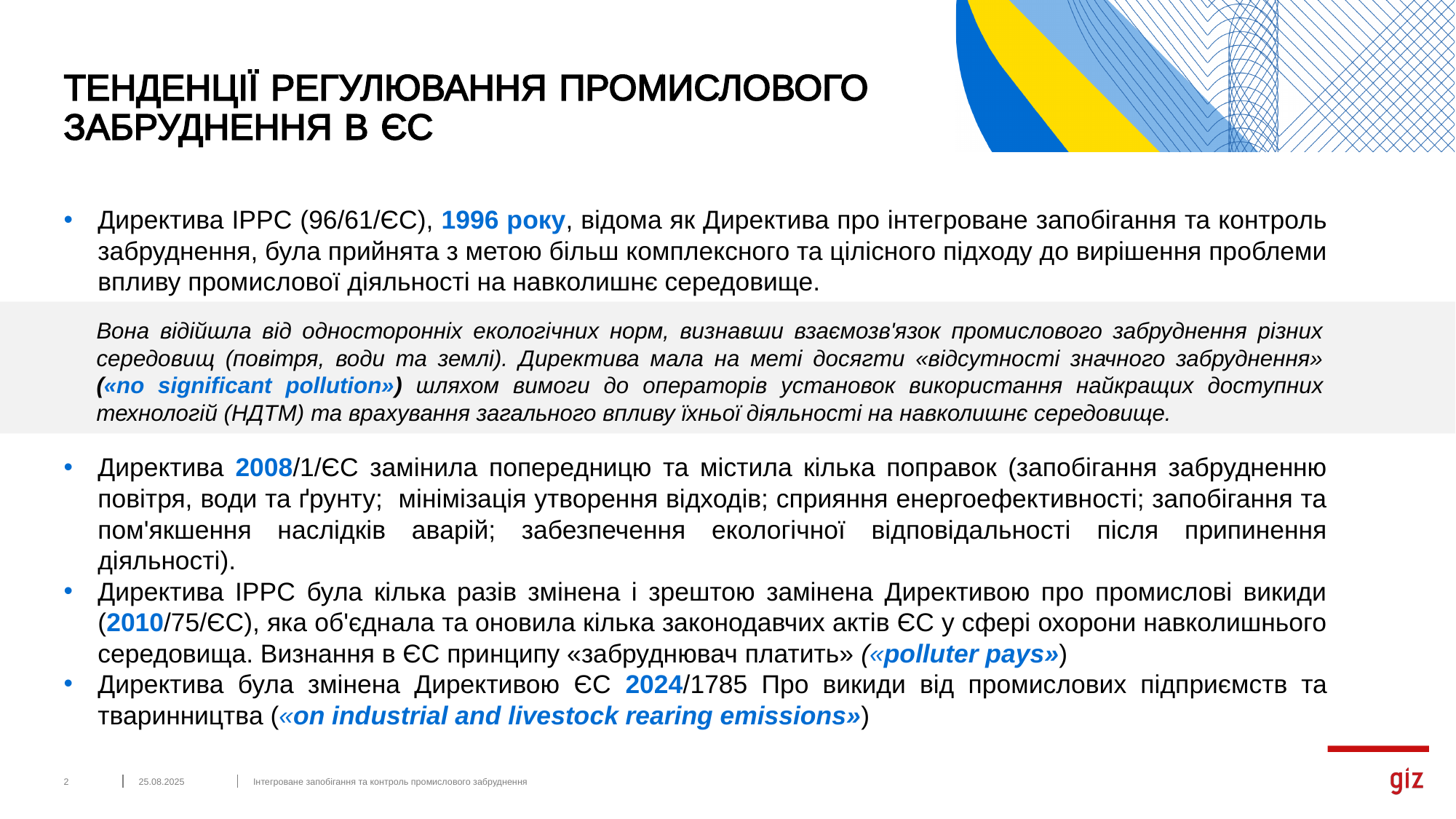

# ТЕНДЕНЦІЇ РЕГУЛЮВАННЯ ПРОМИСЛОВОГО ЗАБРУДНЕННЯ В ЄС
Директива IPPC (96/61/ЄС), 1996 року, відома як Директива про інтегроване запобігання та контроль забруднення, була прийнята з метою більш комплексного та цілісного підходу до вирішення проблеми впливу промислової діяльності на навколишнє середовище.

Директива 2008/1/ЄС замінила попередницю та містила кілька поправок (запобігання забрудненню повітря, води та ґрунту;  мінімізація утворення відходів; сприяння енергоефективності; запобігання та пом'якшення наслідків аварій; забезпечення екологічної відповідальності після припинення діяльності).
Директива IPPC була кілька разів змінена і зрештою замінена Директивою про промислові викиди (2010/75/ЄС), яка об'єднала та оновила кілька законодавчих актів ЄС у сфері охорони навколишнього середовища. Визнання в ЄС принципу «забруднювач платить» («polluter pays»)
Директива була змінена Директивою ЄС 2024/1785 Про викиди від промислових підприємств та тваринництва («on industrial and livestock rearing emissions»)

Вона відійшла від односторонніх екологічних норм, визнавши взаємозв'язок промислового забруднення різних середовищ (повітря, води та землі). Директива мала на меті досягти «відсутності значного забруднення» («no significant pollution») шляхом вимоги до операторів установок використання найкращих доступних технологій (НДТМ) та врахування загального впливу їхньої діяльності на навколишнє середовище.
2
25.08.2025
Інтегроване запобігання та контроль промислового забруднення